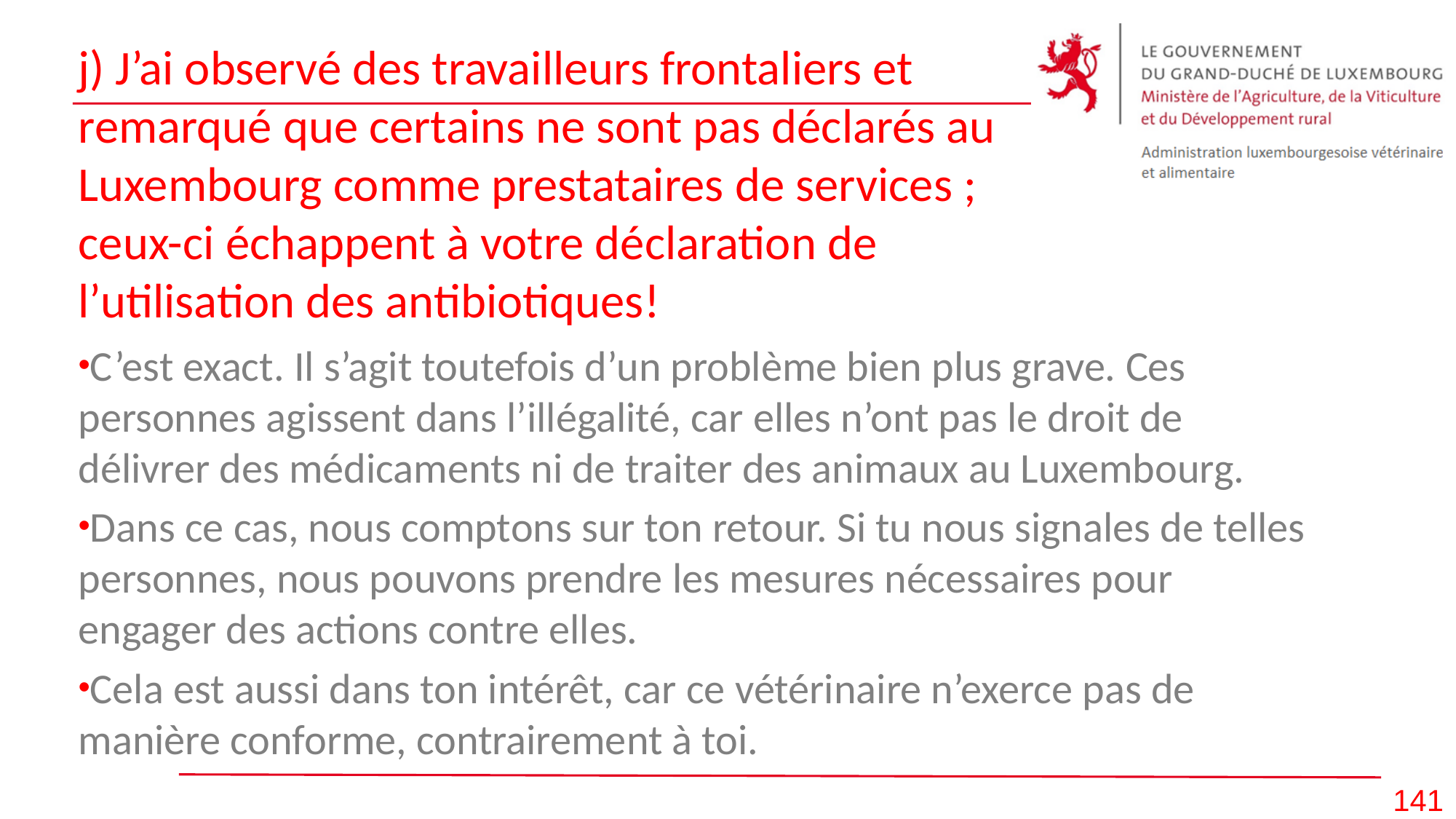

# j) J’ai observé des travailleurs frontaliers et remarqué que certains ne sont pas déclarés au Luxembourg comme prestataires de services ; ceux-ci échappent à votre déclaration de l’utilisation des antibiotiques!
C’est exact. Il s’agit toutefois d’un problème bien plus grave. Ces personnes agissent dans l’illégalité, car elles n’ont pas le droit de délivrer des médicaments ni de traiter des animaux au Luxembourg.
Dans ce cas, nous comptons sur ton retour. Si tu nous signales de telles personnes, nous pouvons prendre les mesures nécessaires pour engager des actions contre elles.
Cela est aussi dans ton intérêt, car ce vétérinaire n’exerce pas de manière conforme, contrairement à toi.
141